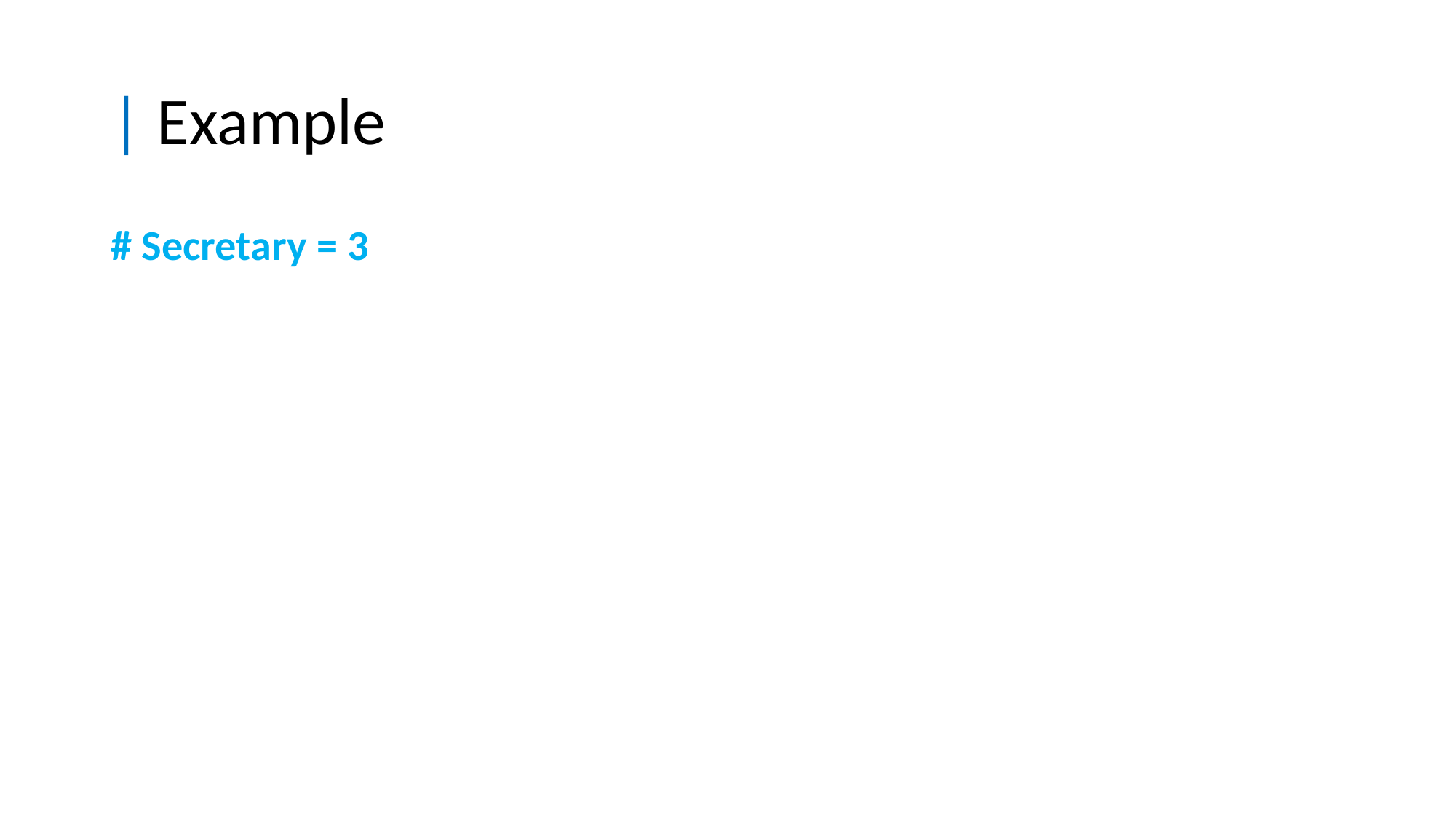

# | Example
# Secretary = 3